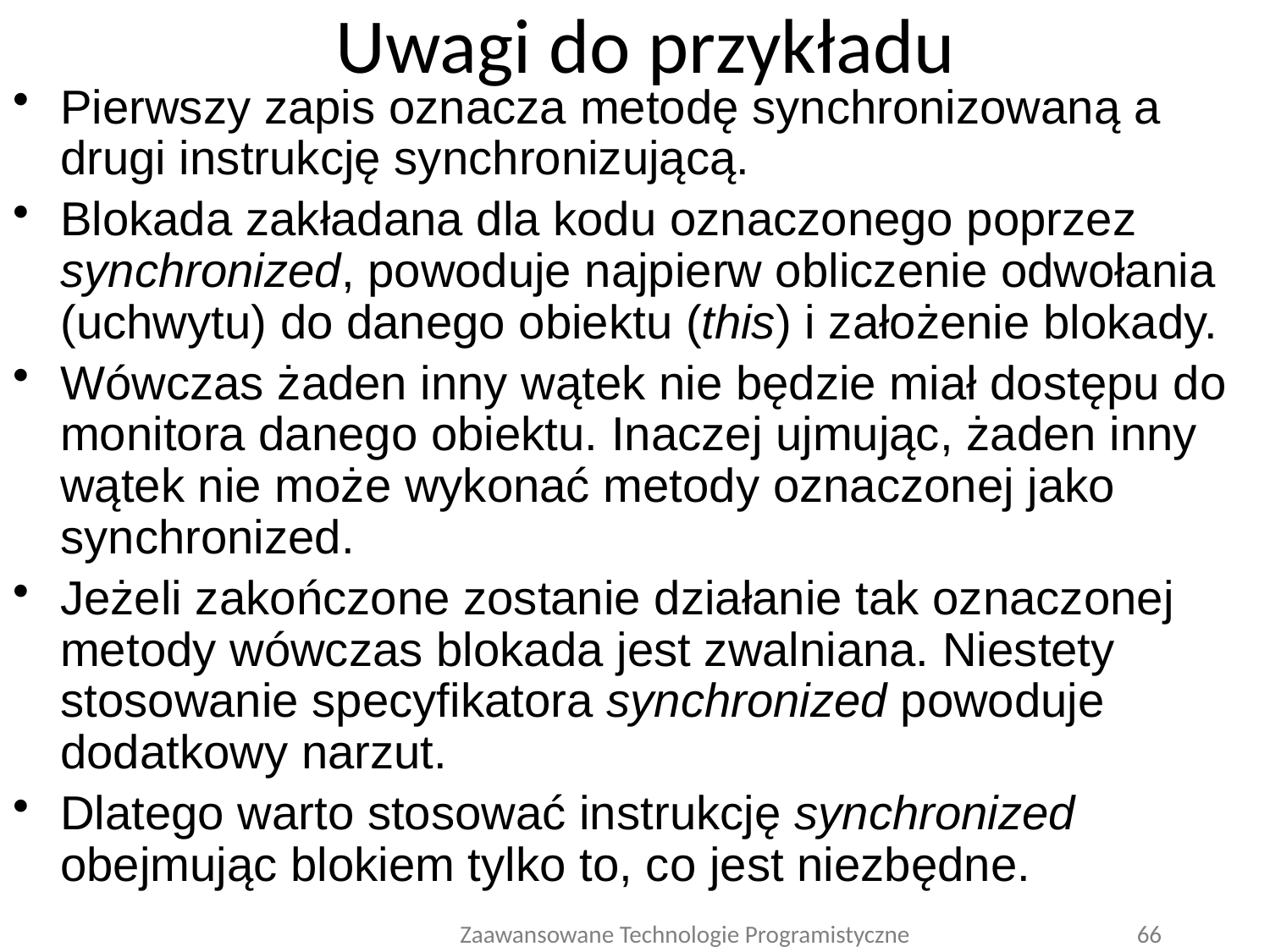

# Uwagi do przykładu
Pierwszy zapis oznacza metodę synchronizowaną a drugi instrukcję synchronizującą.
Blokada zakładana dla kodu oznaczonego poprzez synchronized, powoduje najpierw obliczenie odwołania (uchwytu) do danego obiektu (this) i założenie blokady.
Wówczas żaden inny wątek nie będzie miał dostępu do monitora danego obiektu. Inaczej ujmując, żaden inny wątek nie może wykonać metody oznaczonej jako synchronized.
Jeżeli zakończone zostanie działanie tak oznaczonej metody wówczas blokada jest zwalniana. Niestety stosowanie specyfikatora synchronized powoduje dodatkowy narzut.
Dlatego warto stosować instrukcję synchronized obejmując blokiem tylko to, co jest niezbędne.
Zaawansowane Technologie Programistyczne
66